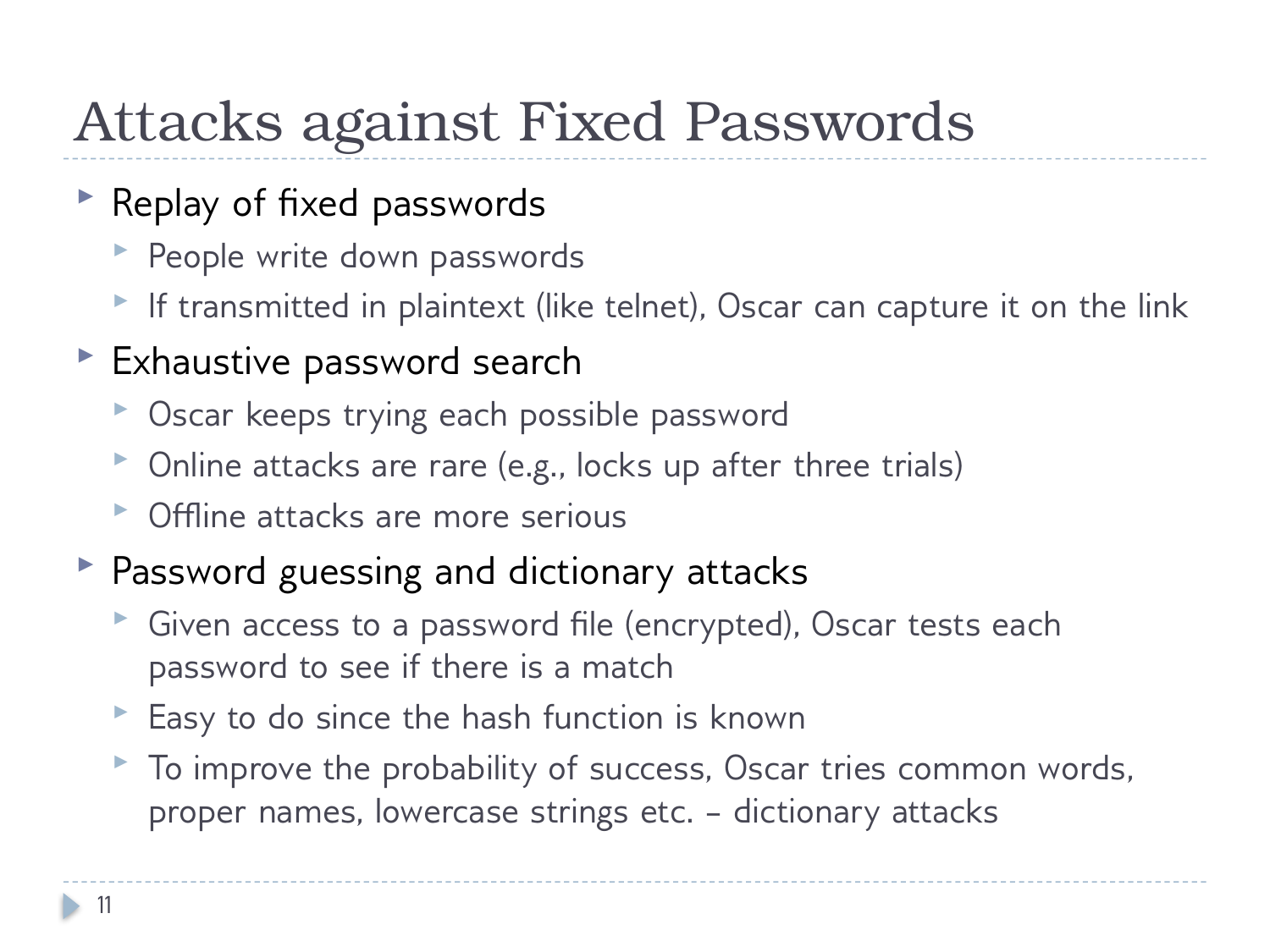

# Attacks against Fixed Passwords
Replay of fixed passwords
People write down passwords
If transmitted in plaintext (like telnet), Oscar can capture it on the link
Exhaustive password search
Oscar keeps trying each possible password
Online attacks are rare (e.g., locks up after three trials)
Offline attacks are more serious
Password guessing and dictionary attacks
Given access to a password file (encrypted), Oscar tests each password to see if there is a match
Easy to do since the hash function is known
To improve the probability of success, Oscar tries common words, proper names, lowercase strings etc. – dictionary attacks

11